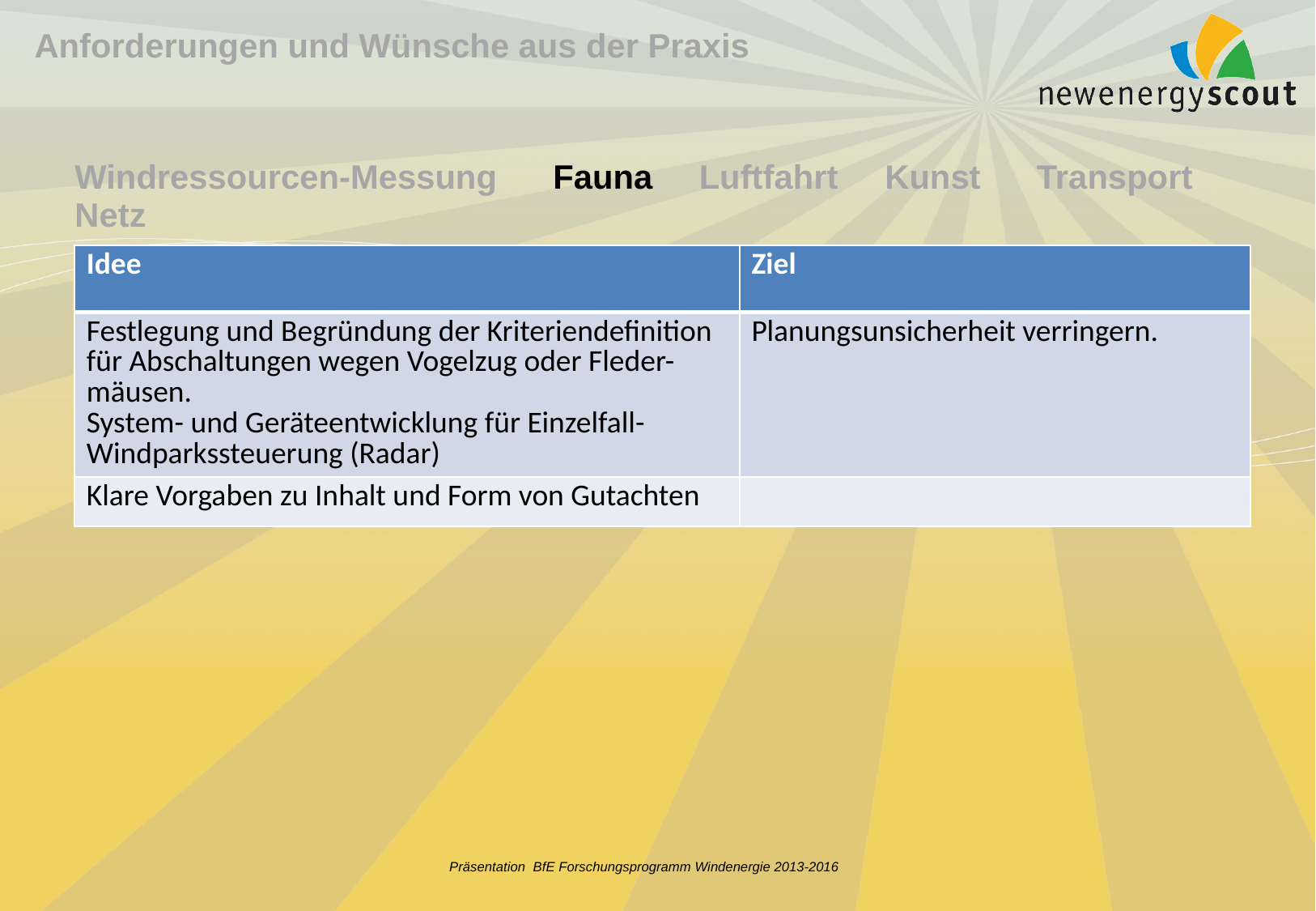

Anforderungen und Wünsche aus der Praxis
Windressourcen-Messung      Fauna     Luftfahrt     Kunst      Transport    Netz
| Idee | Ziel |
| --- | --- |
| Festlegung und Begründung der Kriteriendefinition für Abschaltungen wegen Vogelzug oder Fleder- mäusen. System- und Geräteentwicklung für Einzelfall- Windparkssteuerung (Radar) | Planungsunsicherheit verringern. |
| Klare Vorgaben zu Inhalt und Form von Gutachten |  |